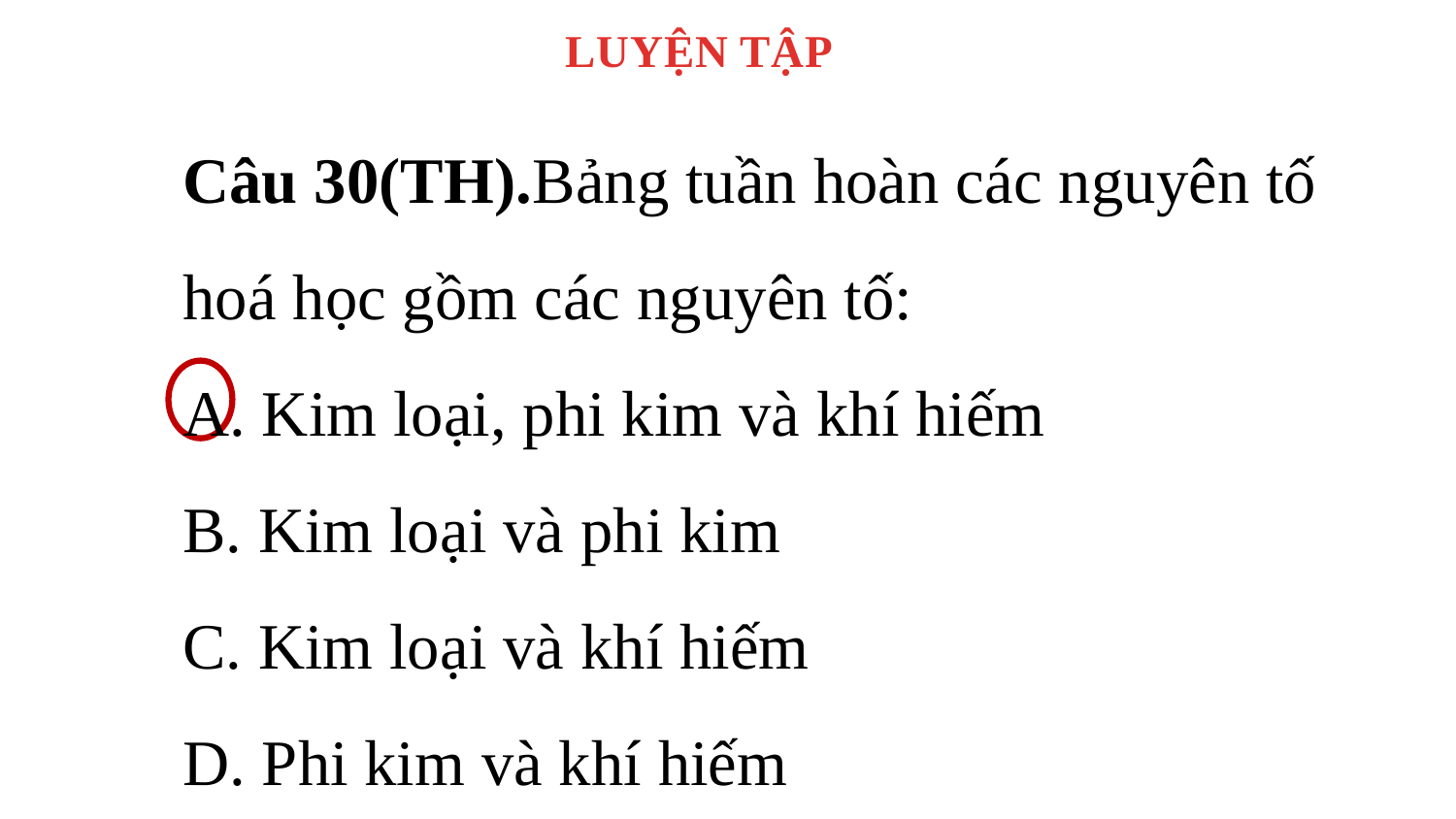

LUYỆN TẬP
Câu 30(TH).Bảng tuần hoàn các nguyên tố hoá học gồm các nguyên tố:
A. Kim loại, phi kim và khí hiếm
B. Kim loại và phi kim
C. Kim loại và khí hiếm
D. Phi kim và khí hiếm